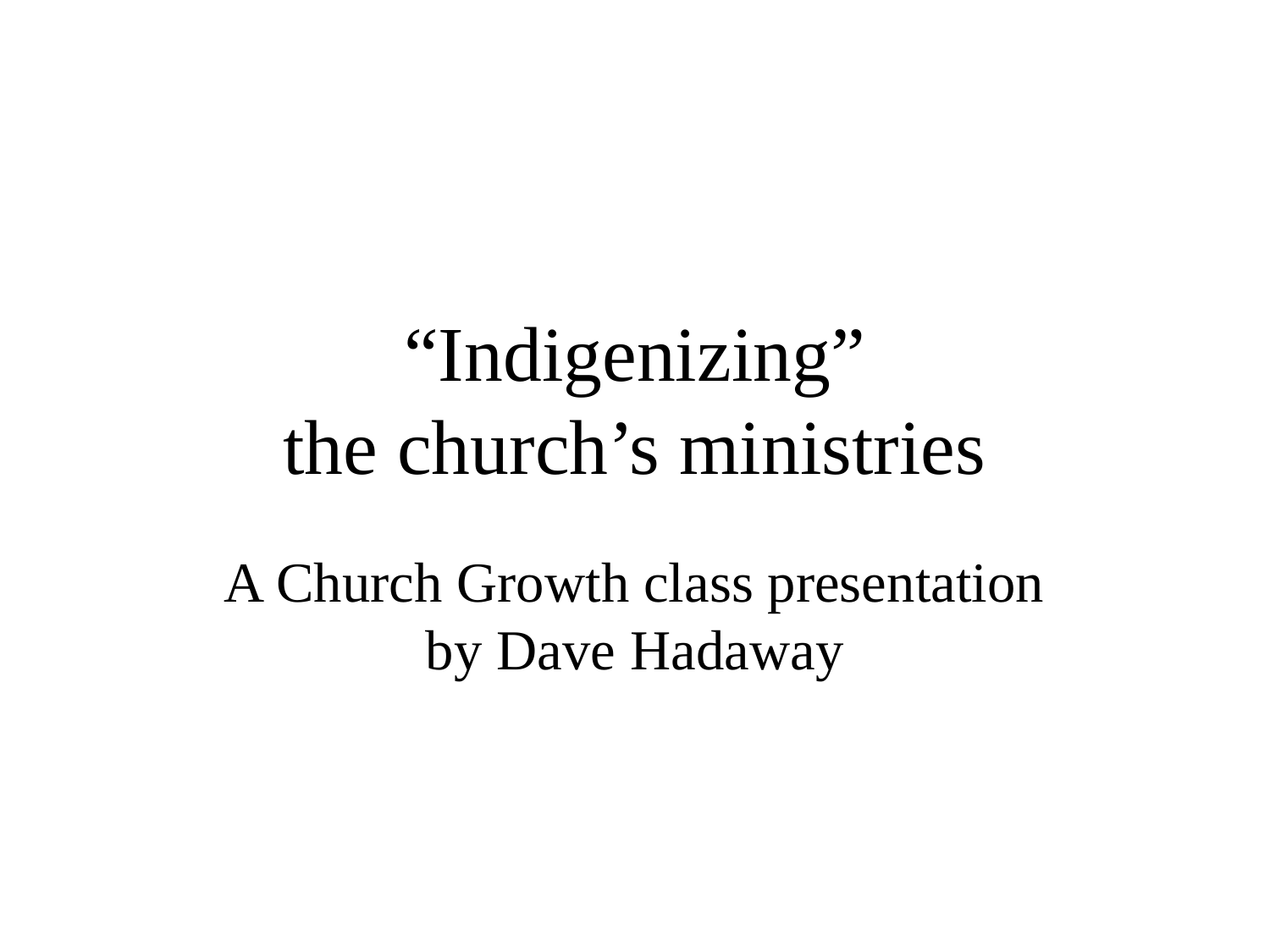

# “Indigenizing” the church’s ministries
A Church Growth class presentation by Dave Hadaway